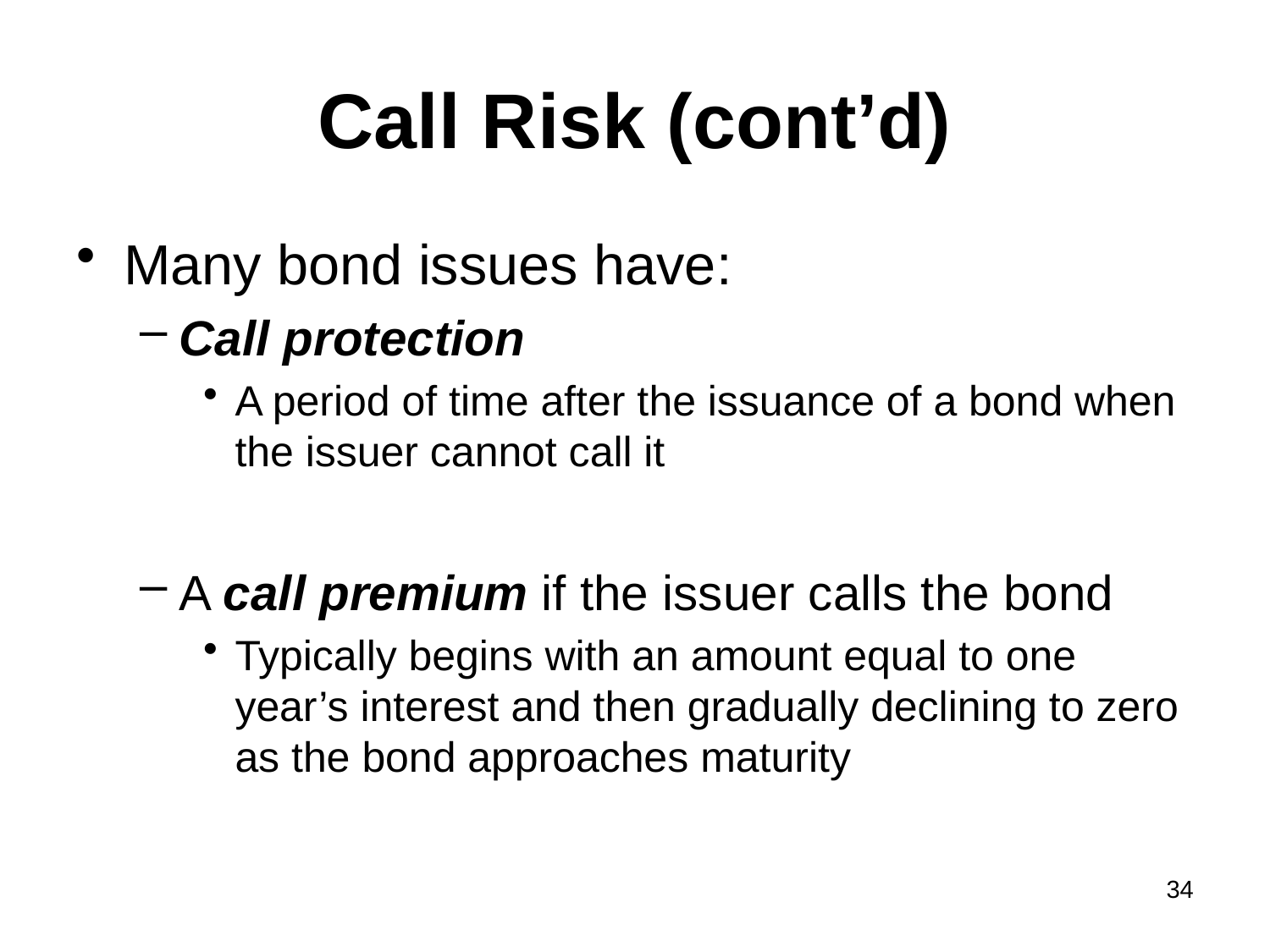

# Call Risk (cont’d)
Many bond issues have:
Call protection
A period of time after the issuance of a bond when the issuer cannot call it

A call premium if the issuer calls the bond
Typically begins with an amount equal to one year’s interest and then gradually declining to zero as the bond approaches maturity
34